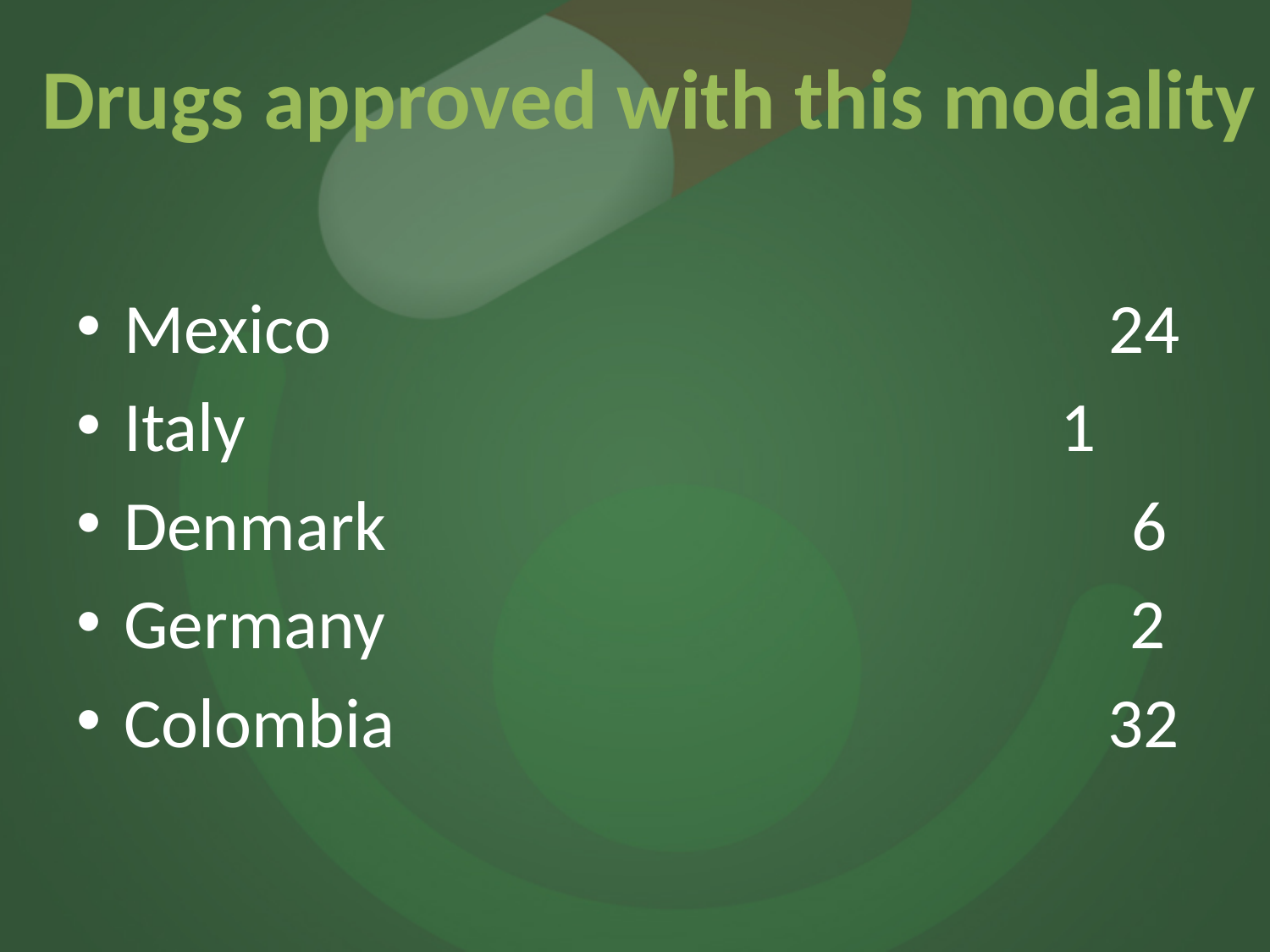

Drugs approved with this modality
Mexico                                                 24
Italy                                              	   1
Denmark                                               6
Germany                                               2
Colombia                                             32